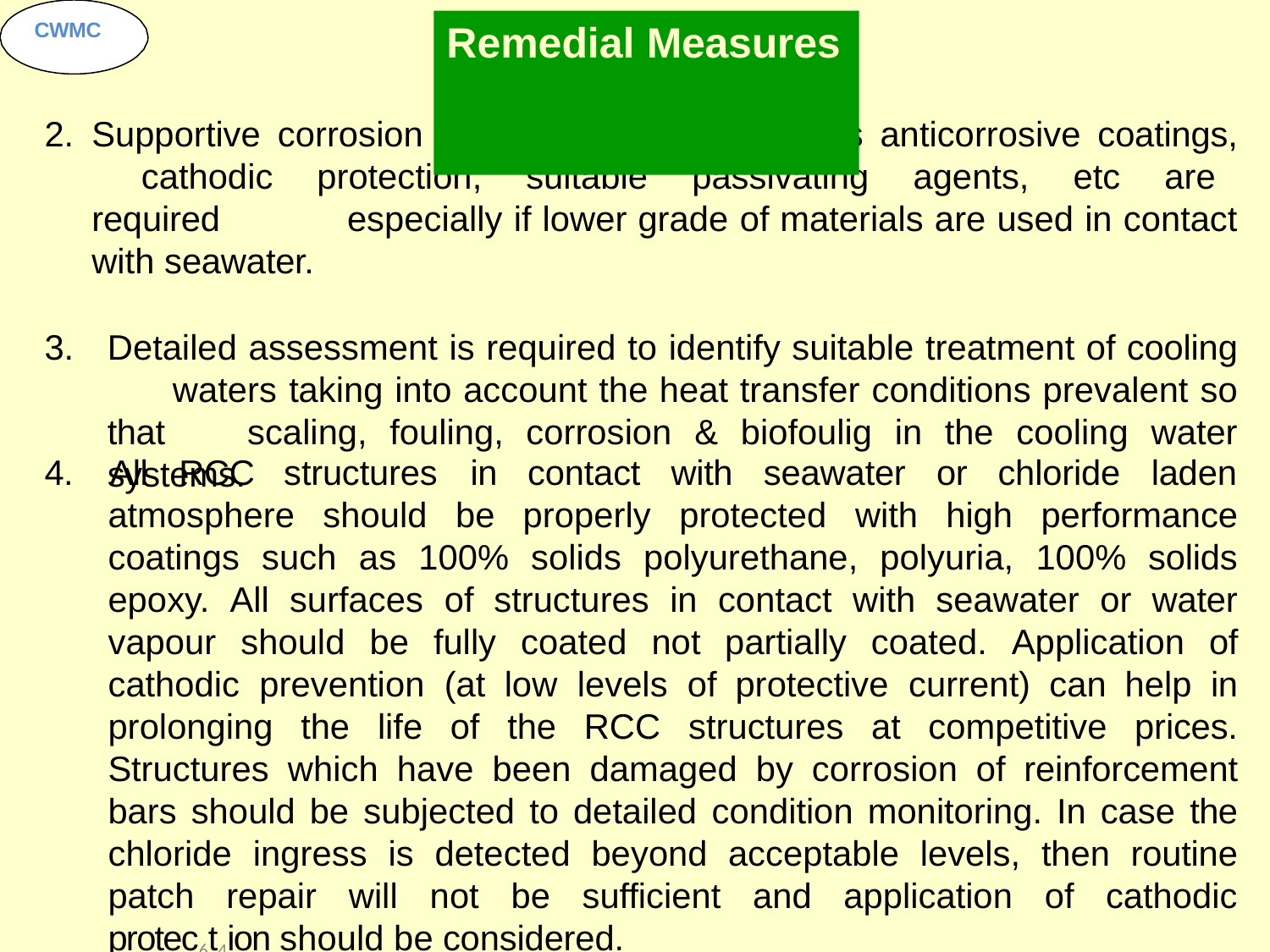

# Remedial Measures
CWMC
Supportive corrosion control measures such as anticorrosive coatings, 	cathodic  protection,  suitable  passivating  agents,  etc  are  required 	especially if lower grade of materials are used in contact with seawater.

Detailed assessment is required to identify suitable treatment of cooling 	waters taking into account the heat transfer conditions prevalent so that 	scaling, fouling, corrosion & biofoulig in the cooling water systems.
4.	All	RCC
structures	in	contact	with	seawater	or	chloride	laden
atmosphere  should  be  properly  protected  with  high  performance coatings  such  as  100%  solids  polyurethane,  polyuria,  100%  solids epoxy.  All  surfaces  of  structures  in  contact  with  seawater  or  water vapour  should  be  fully  coated  not  partially  coated.  Application  of cathodic  prevention  (at low  levels  of protective  current) can help  in prolonging  the  life  of  the  RCC  structures  at  competitive  prices. Structures which have been damaged by corrosion of reinforcement bars should be subjected to detailed condition monitoring. In case the chloride  ingress  is  detected  beyond  acceptable  levels,  then  routine patch repair will not be sufficient and application of cathodic protec6t4ion should be considered.